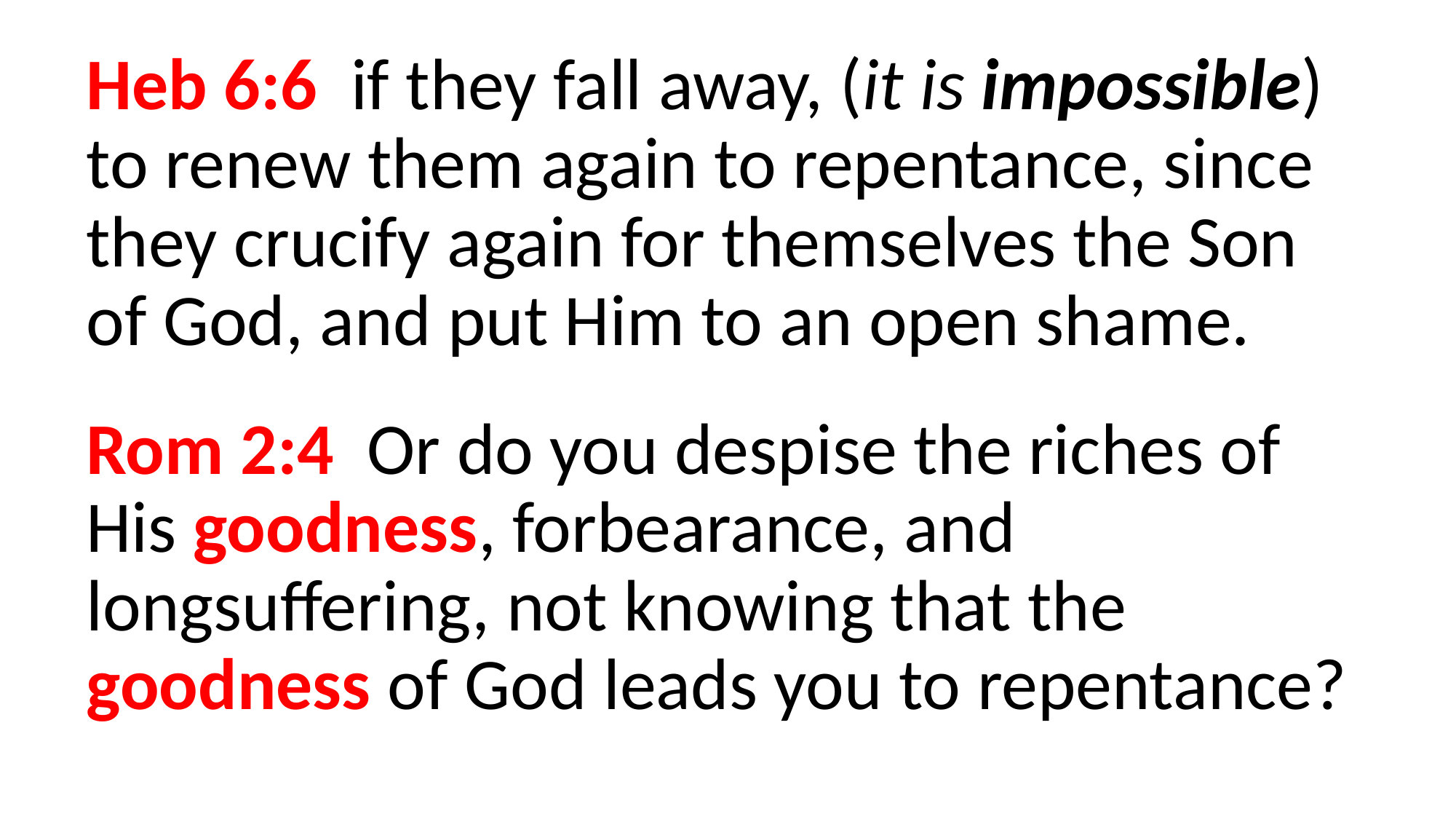

Heb 6:6  if they fall away, (it is impossible) to renew them again to repentance, since they crucify again for themselves the Son of God, and put Him to an open shame.

Rom 2:4  Or do you despise the riches of His goodness, forbearance, and longsuffering, not knowing that the goodness of God leads you to repentance?